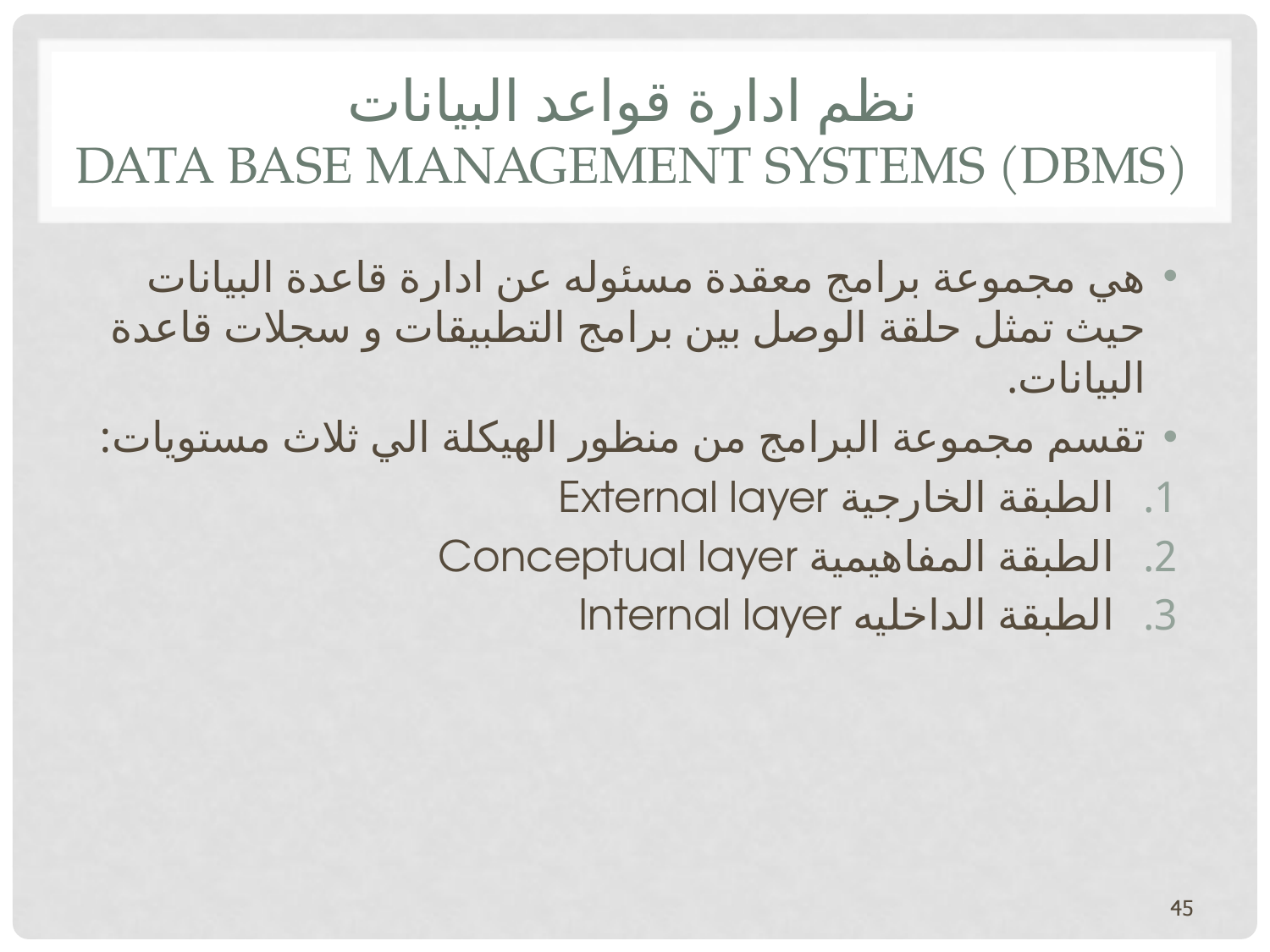

# نظم ادارة قواعد البيانات Data base management systems (DBMS)
هي مجموعة برامج معقدة مسئوله عن ادارة قاعدة البيانات حيث تمثل حلقة الوصل بين برامج التطبيقات و سجلات قاعدة البيانات.
تقسم مجموعة البرامج من منظور الهيكلة الي ثلاث مستويات:
الطبقة الخارجية External layer
الطبقة المفاهيمية Conceptual layer
الطبقة الداخليه Internal layer

45